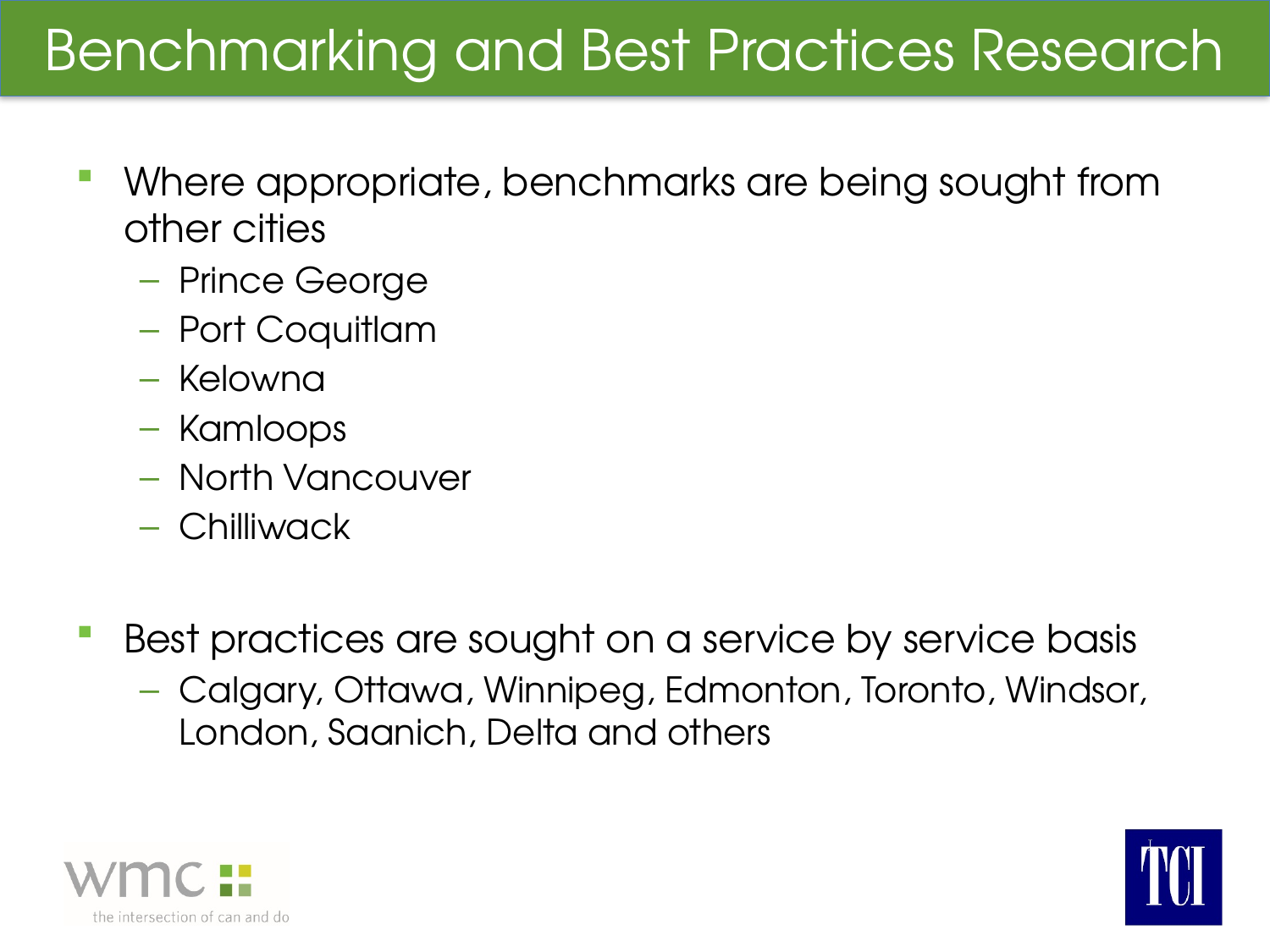

# Benchmarking and Best Practices Research
Where appropriate, benchmarks are being sought from other cities
Prince George
Port Coquitlam
Kelowna
Kamloops
North Vancouver
Chilliwack

Best practices are sought on a service by service basis
Calgary, Ottawa, Winnipeg, Edmonton, Toronto, Windsor, London, Saanich, Delta and others